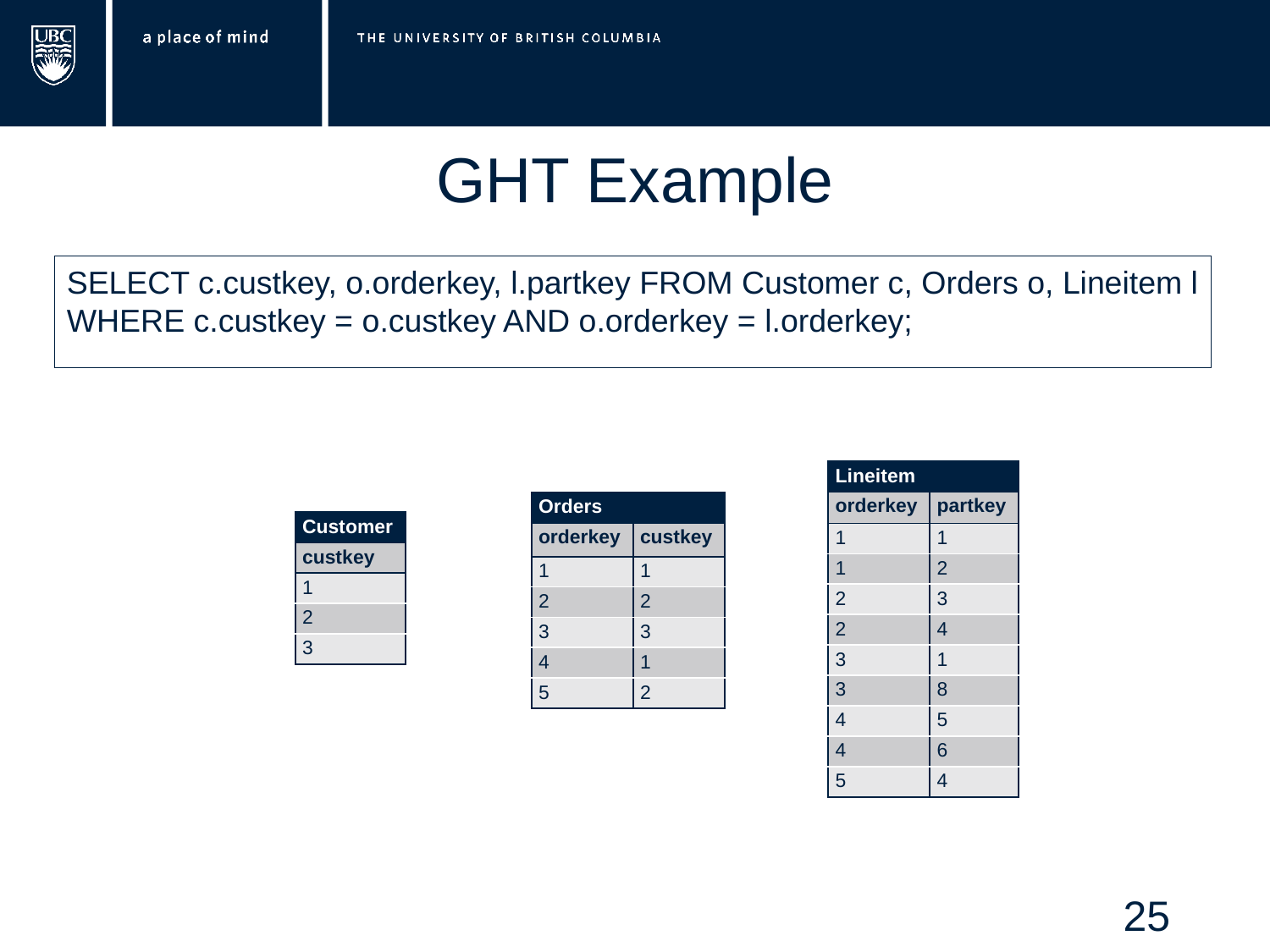

# GHT Example
SELECT c.custkey, o.orderkey, l.partkey FROM Customer c, Orders o, Lineitem l
WHERE c.custkey = o.custkey AND o.orderkey = l.orderkey;

| Lineitem |  |
| --- | --- |
| orderkey | partkey |
| 1 | 1 |
| 1 | 2 |
| 2 | 3 |
| 2 | 4 |
| 3 | 1 |
| 3 | 8 |
| 4 | 5 |
| 4 | 6 |
| 5 | 4 |
| Orders |  |
| --- | --- |
| orderkey | custkey |
| 1 | 1 |
| 2 | 2 |
| 3 | 3 |
| 4 | 1 |
| 5 | 2 |
| Customer |
| --- |
| custkey |
| 1 |
| 2 |
| 3 |
25